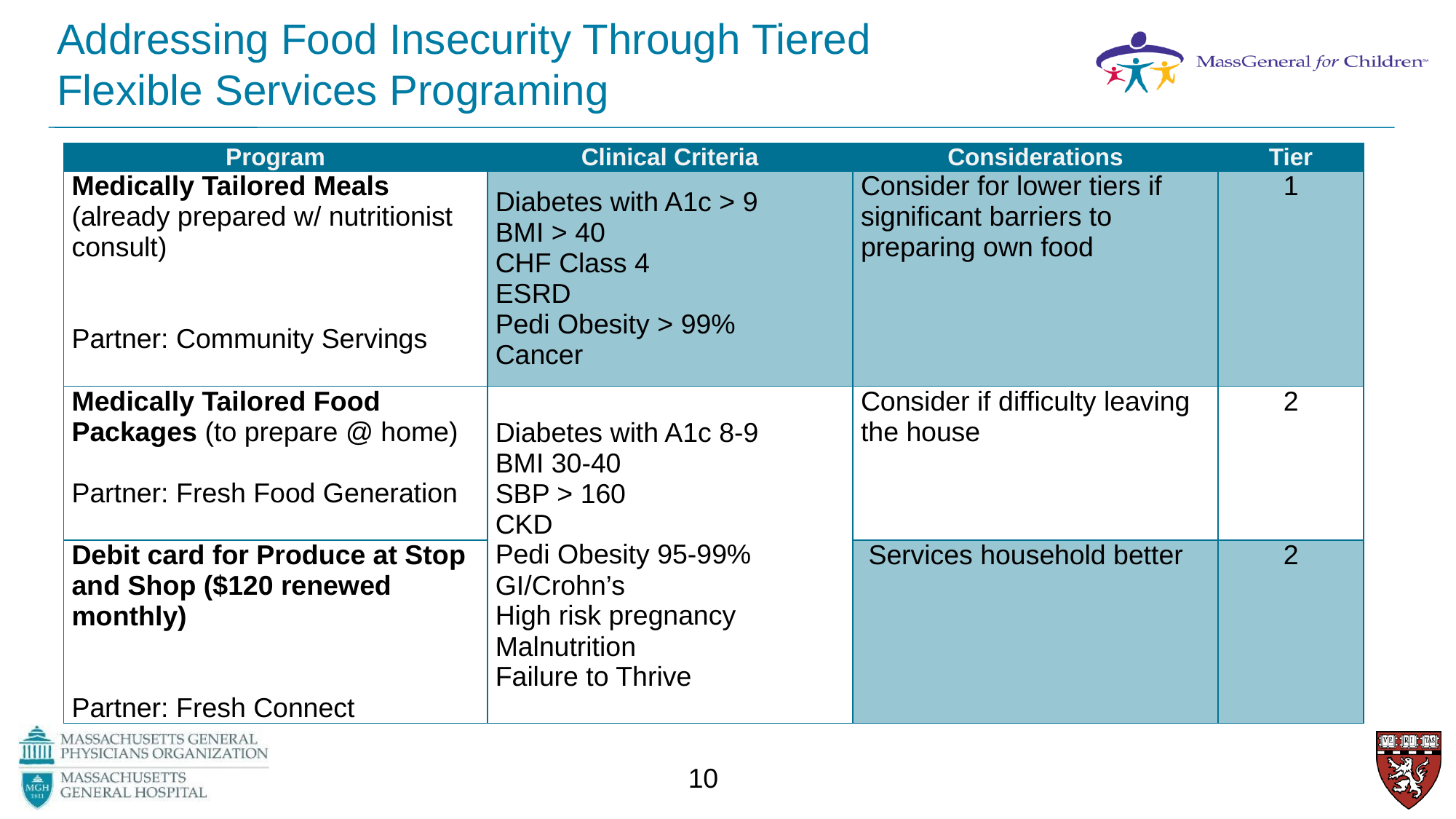

Addressing Food Insecurity Through Tiered
Flexible Services Programing
| Program | Clinical Criteria | Considerations | Tier |
| --- | --- | --- | --- |
| Medically Tailored Meals (already prepared w/ nutritionist consult) Partner: Community Servings | Diabetes with A1c > 9 BMI > 40 CHF Class 4 ESRD Pedi Obesity > 99% Cancer | Consider for lower tiers if significant barriers to preparing own food | 1 |
| Medically Tailored Food Packages (to prepare @ home)   Partner: Fresh Food Generation | Diabetes with A1c 8-9 BMI 30-40 SBP > 160 CKD Pedi Obesity 95-99% GI/Crohn’s High risk pregnancy Malnutrition Failure to Thrive | Consider if difficulty leaving the house | 2 |
| Debit card for Produce at Stop and Shop ($120 renewed monthly) Partner: Fresh Connect |  | Services household better | 2 |

10